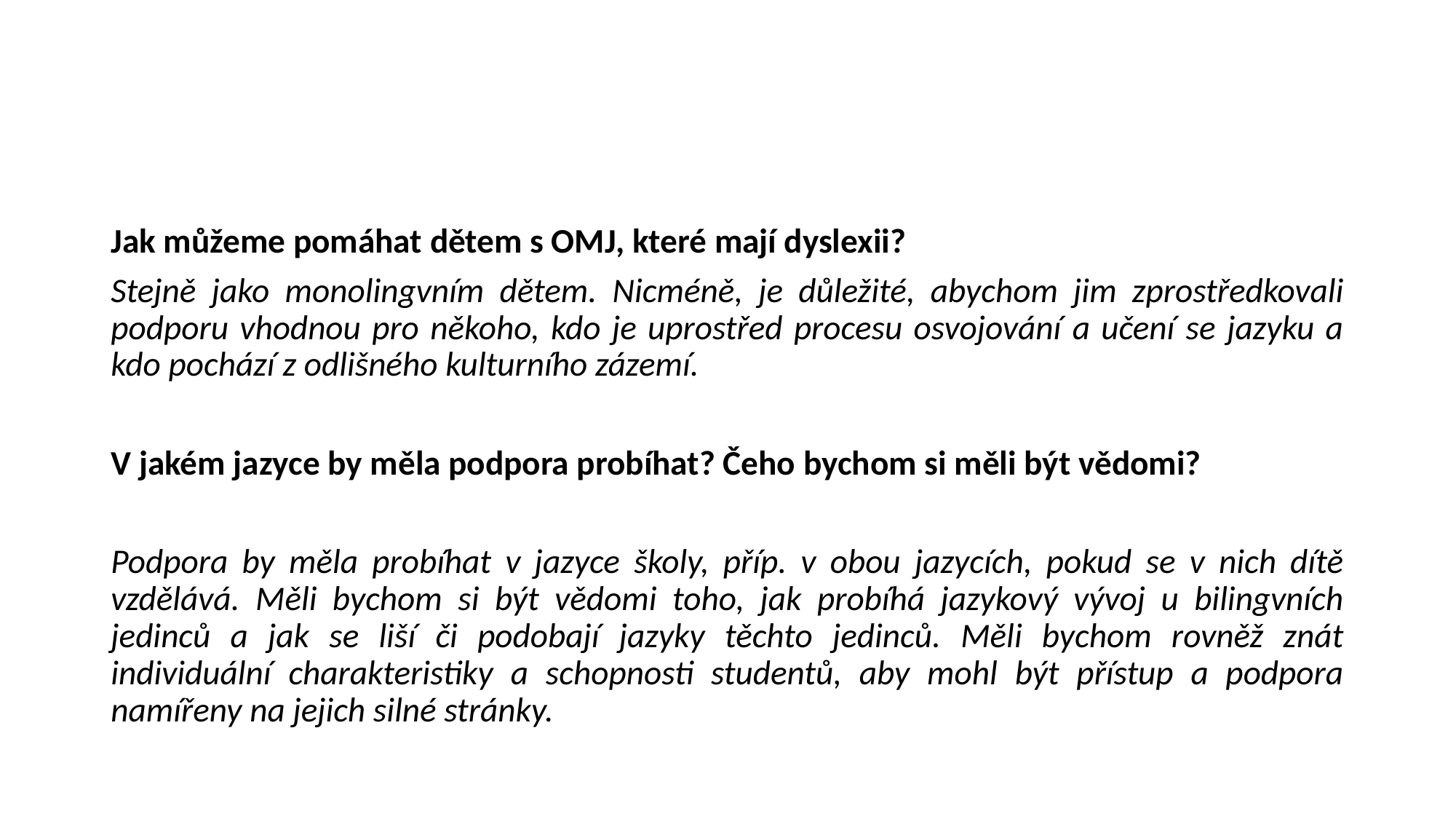

#
Jak můžeme pomáhat dětem s OMJ, které mají dyslexii?
Stejně jako monolingvním dětem. Nicméně, je důležité, abychom jim zprostředkovali podporu vhodnou pro někoho, kdo je uprostřed procesu osvojování a učení se jazyku a kdo pochází z odlišného kulturního zázemí.

V jakém jazyce by měla podpora probíhat? Čeho bychom si měli být vědomi?

Podpora by měla probíhat v jazyce školy, příp. v obou jazycích, pokud se v nich dítě vzdělává. Měli bychom si být vědomi toho, jak probíhá jazykový vývoj u bilingvních jedinců a jak se liší či podobají jazyky těchto jedinců. Měli bychom rovněž znát individuální charakteristiky a schopnosti studentů, aby mohl být přístup a podpora namířeny na jejich silné stránky.